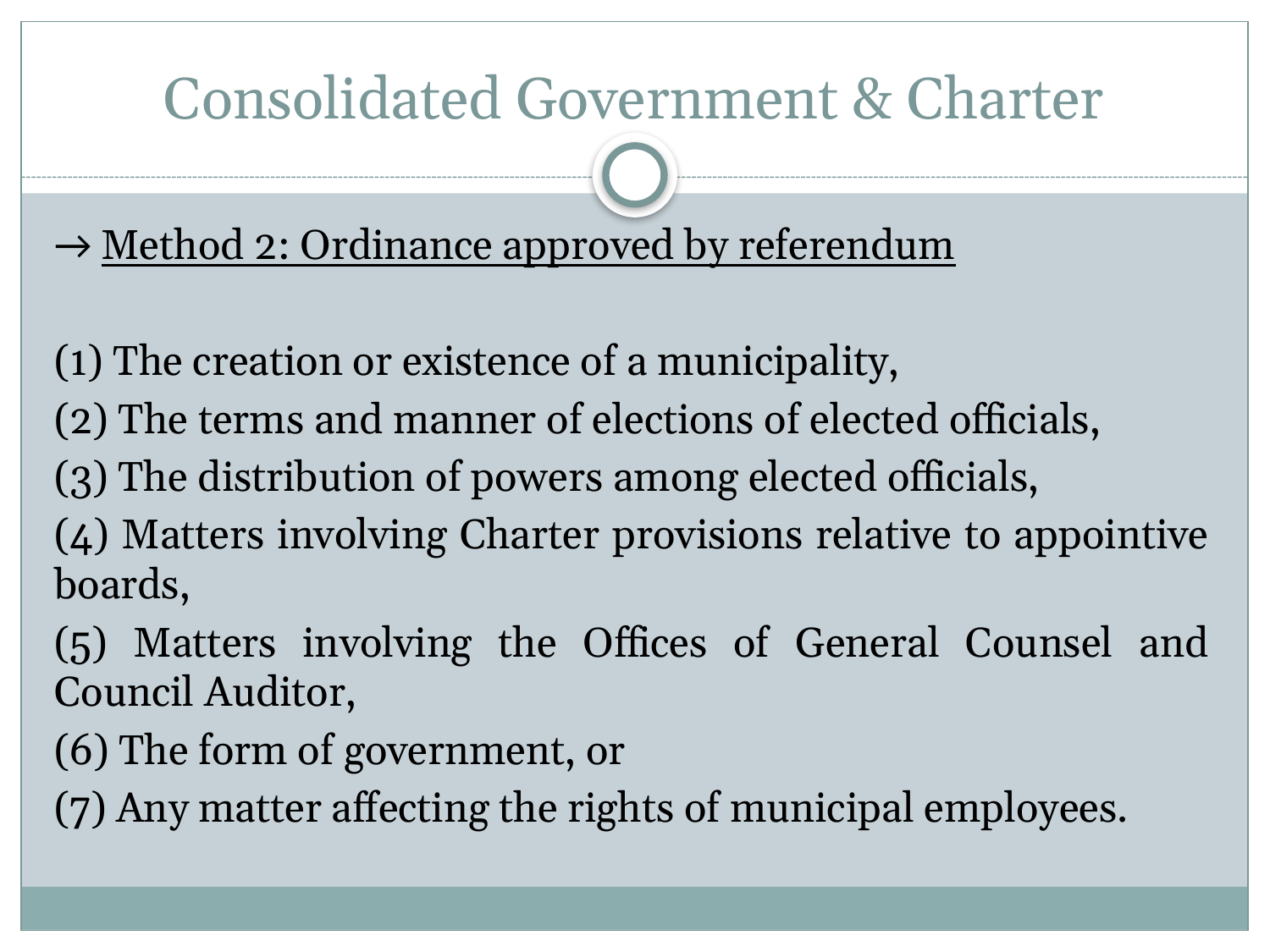

# Consolidated Government & Charter
→ Method 2: Ordinance approved by referendum

(1) The creation or existence of a municipality,
(2) The terms and manner of elections of elected officials,
(3) The distribution of powers among elected officials,
(4) Matters involving Charter provisions relative to appointive boards,
(5) Matters involving the Offices of General Counsel and Council Auditor,
(6) The form of government, or
(7) Any matter affecting the rights of municipal employees.